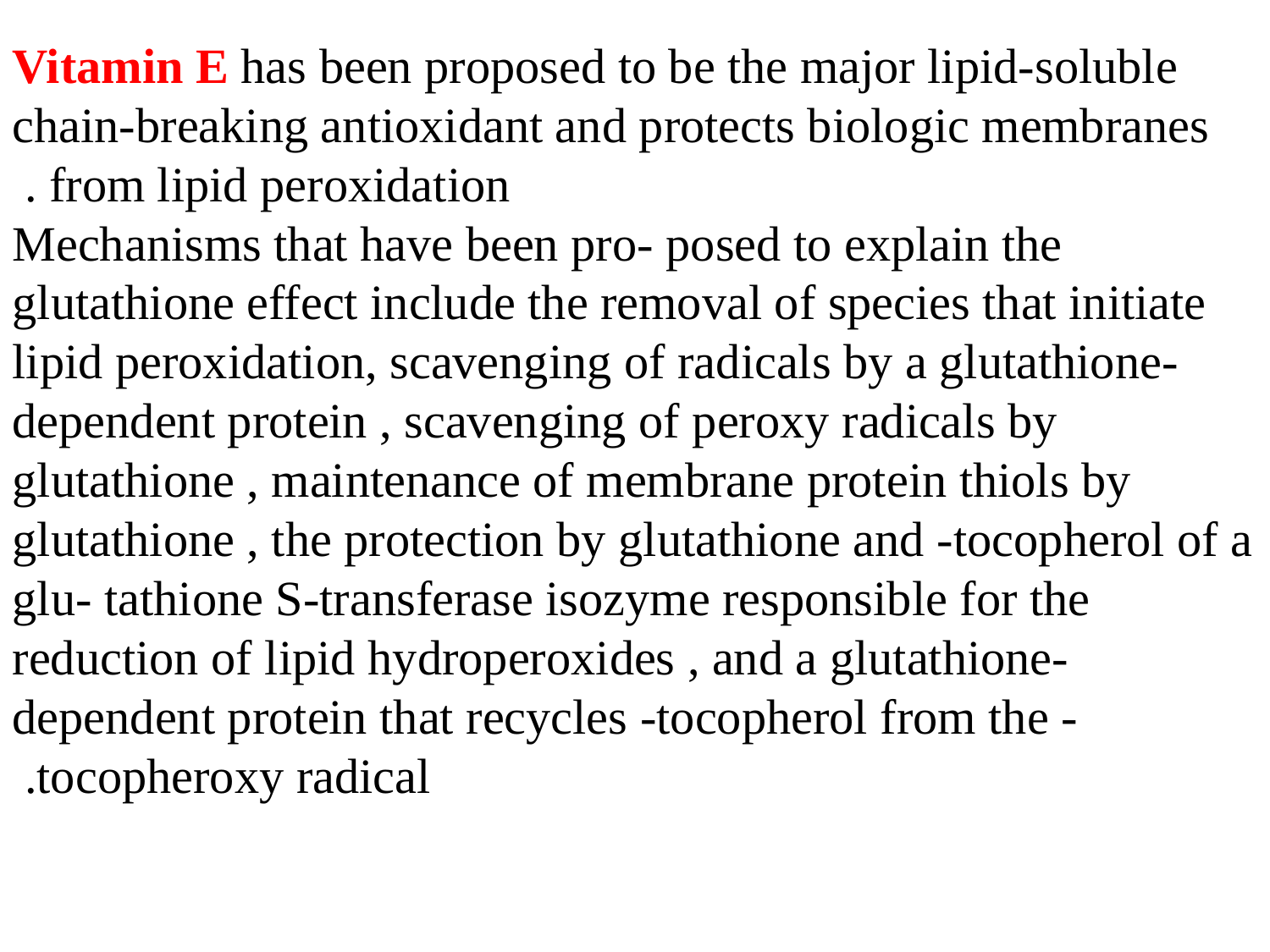

Vitamin E has been proposed to be the major lipid-soluble chain-breaking antioxidant and protects biologic membranes from lipid peroxidation .
Mechanisms that have been pro- posed to explain the glutathione effect include the removal of species that initiate lipid peroxidation, scavenging of radicals by a glutathione-dependent protein , scavenging of peroxy radicals by glutathione , maintenance of membrane protein thiols by glutathione , the protection by glutathione and -tocopherol of a glu- tathione S-transferase isozyme responsible for the reduction of lipid hydroperoxides , and a glutathione-dependent protein that recycles -tocopherol from the -tocopheroxy radical.